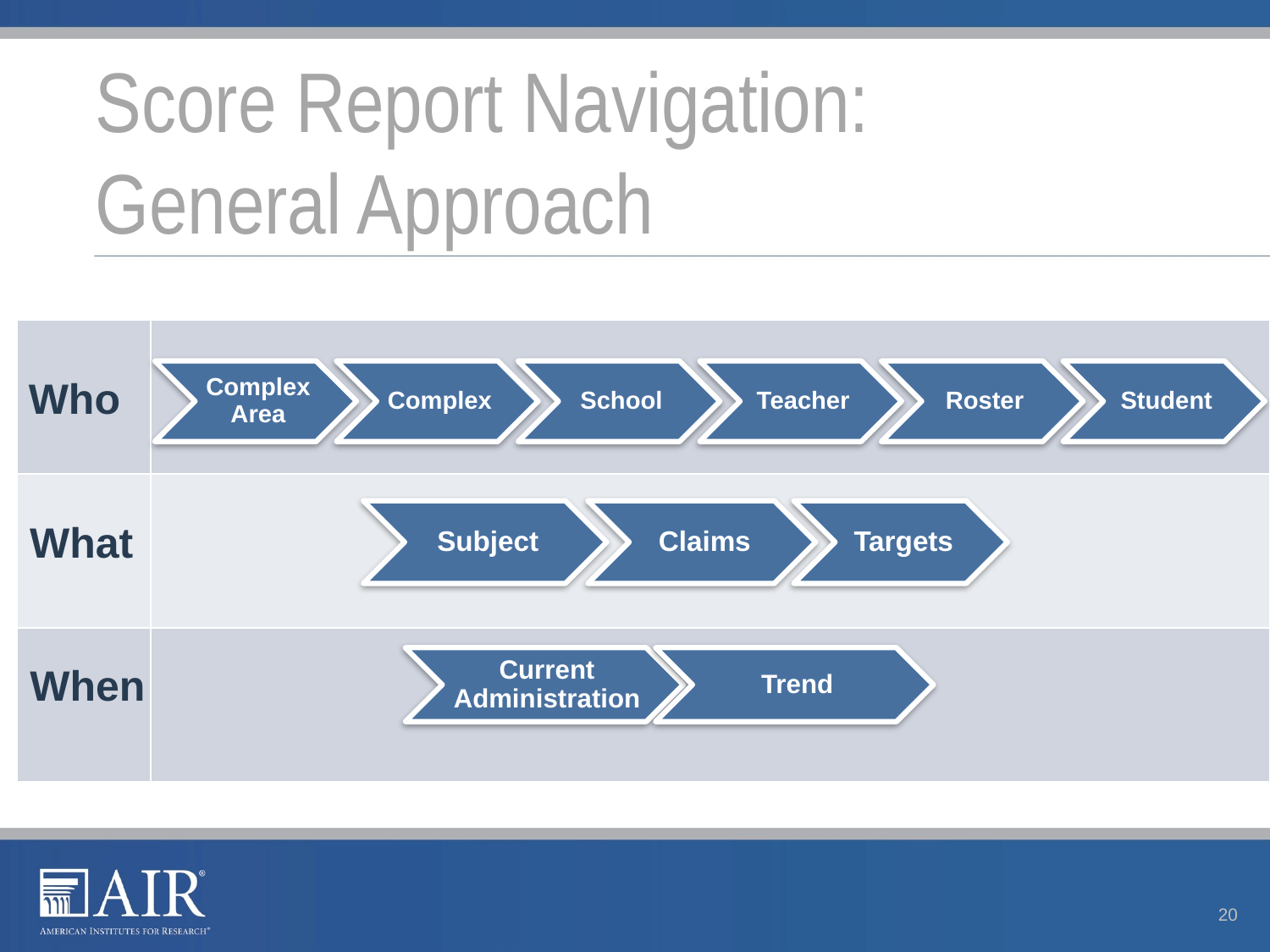

# Score Report Navigation: General Approach
Complex Area
Complex
School
Teacher
Roster
Student
|  |  |
| --- | --- |
|  |  |
|  |  |
Who
Subject
Claims
Targets
What
Current Administration
Trend
When
20